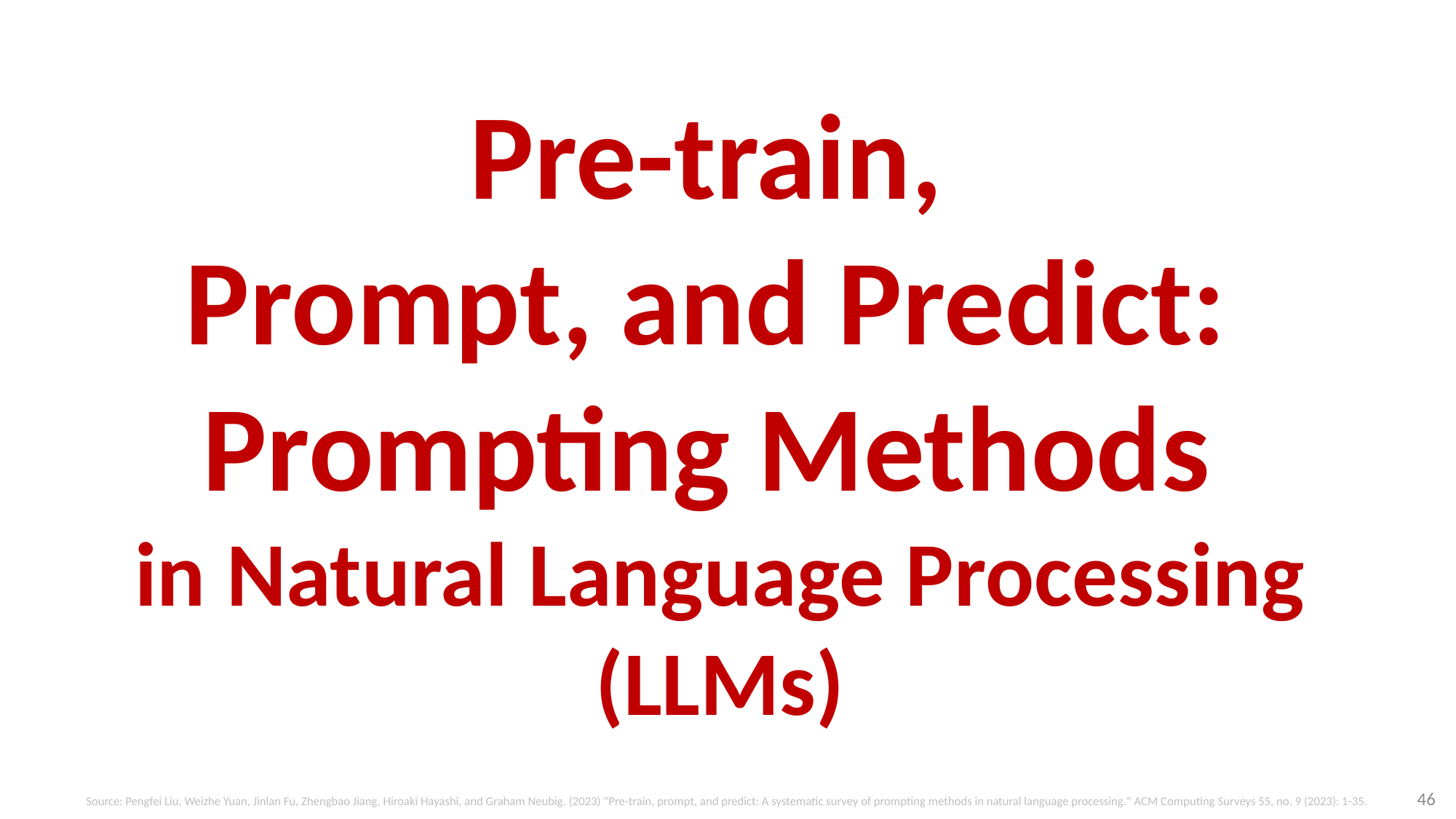

# Pre-train, Prompt, and Predict: Prompting Methods in Natural Language Processing (LLMs)
46
Source: Pengfei Liu, Weizhe Yuan, Jinlan Fu, Zhengbao Jiang, Hiroaki Hayashi, and Graham Neubig. (2023) "Pre-train, prompt, and predict: A systematic survey of prompting methods in natural language processing." ACM Computing Surveys 55, no. 9 (2023): 1-35.